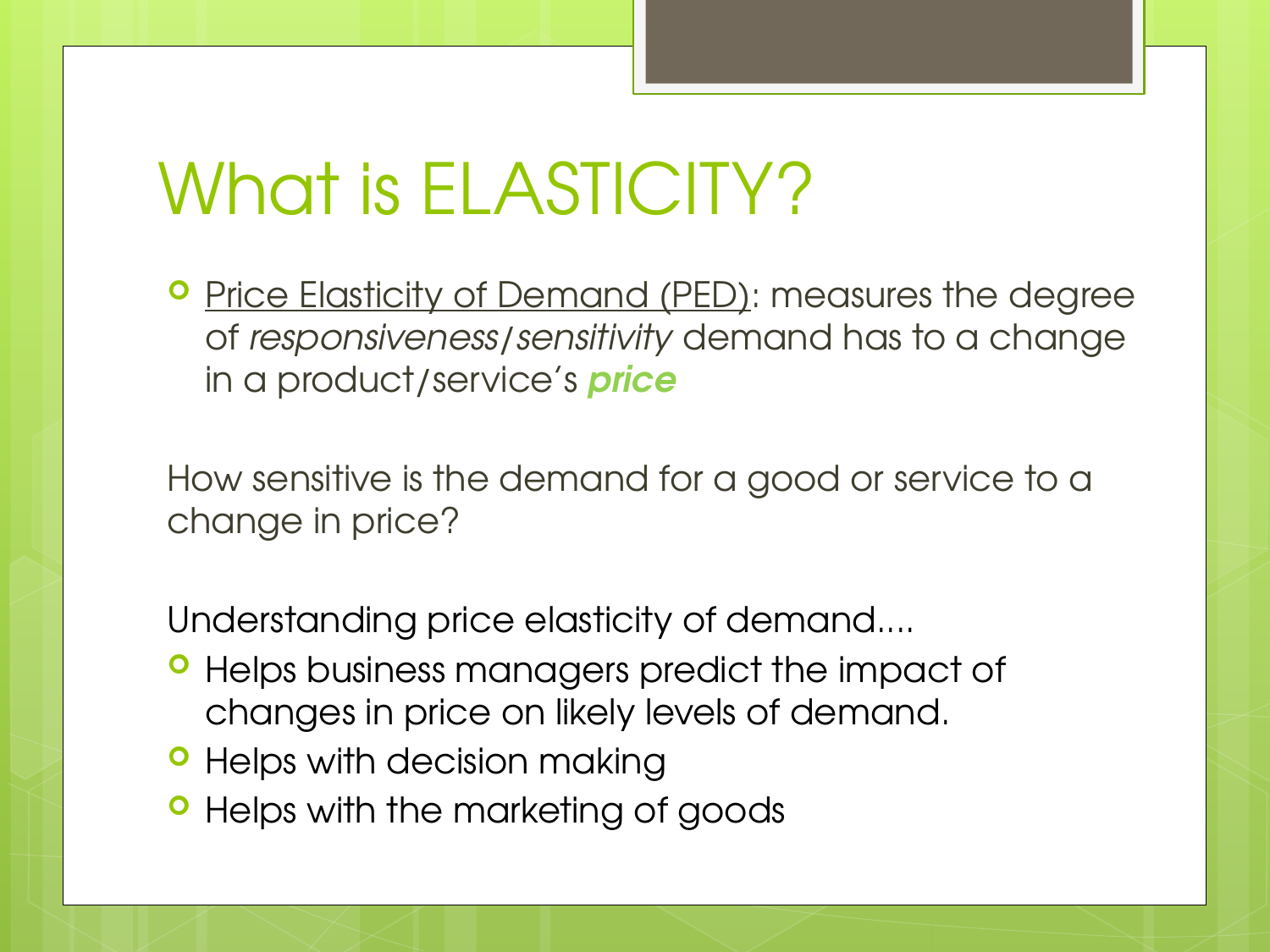

# What is ELASTICITY?
Price Elasticity of Demand (PED): measures the degree of responsiveness/sensitivity demand has to a change in a product/service’s price

How sensitive is the demand for a good or service to a change in price?

Understanding price elasticity of demand....
Helps business managers predict the impact of changes in price on likely levels of demand.
Helps with decision making
Helps with the marketing of goods